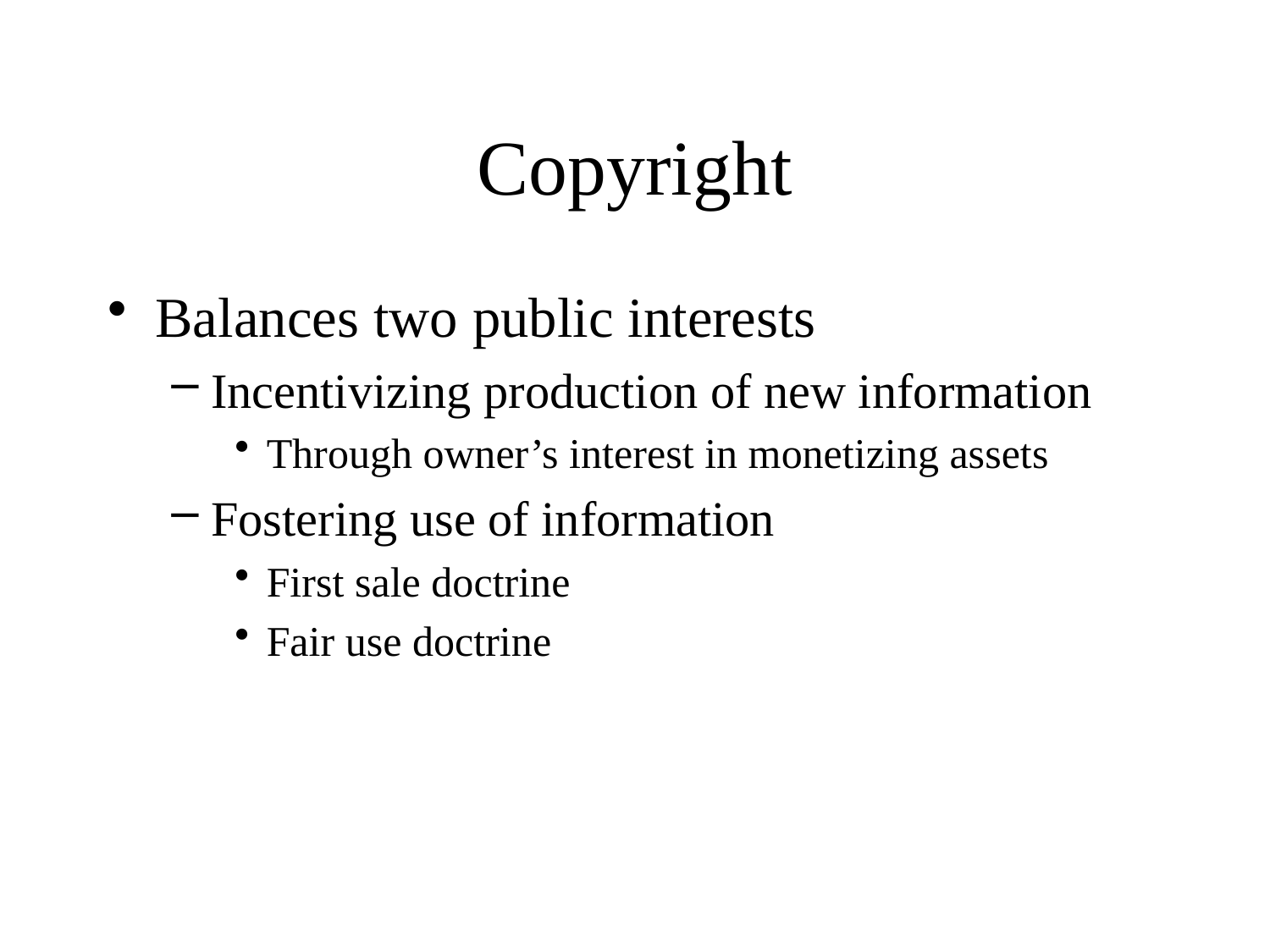

# Copyright
Balances two public interests
Incentivizing production of new information
Through owner’s interest in monetizing assets
Fostering use of information
First sale doctrine
Fair use doctrine